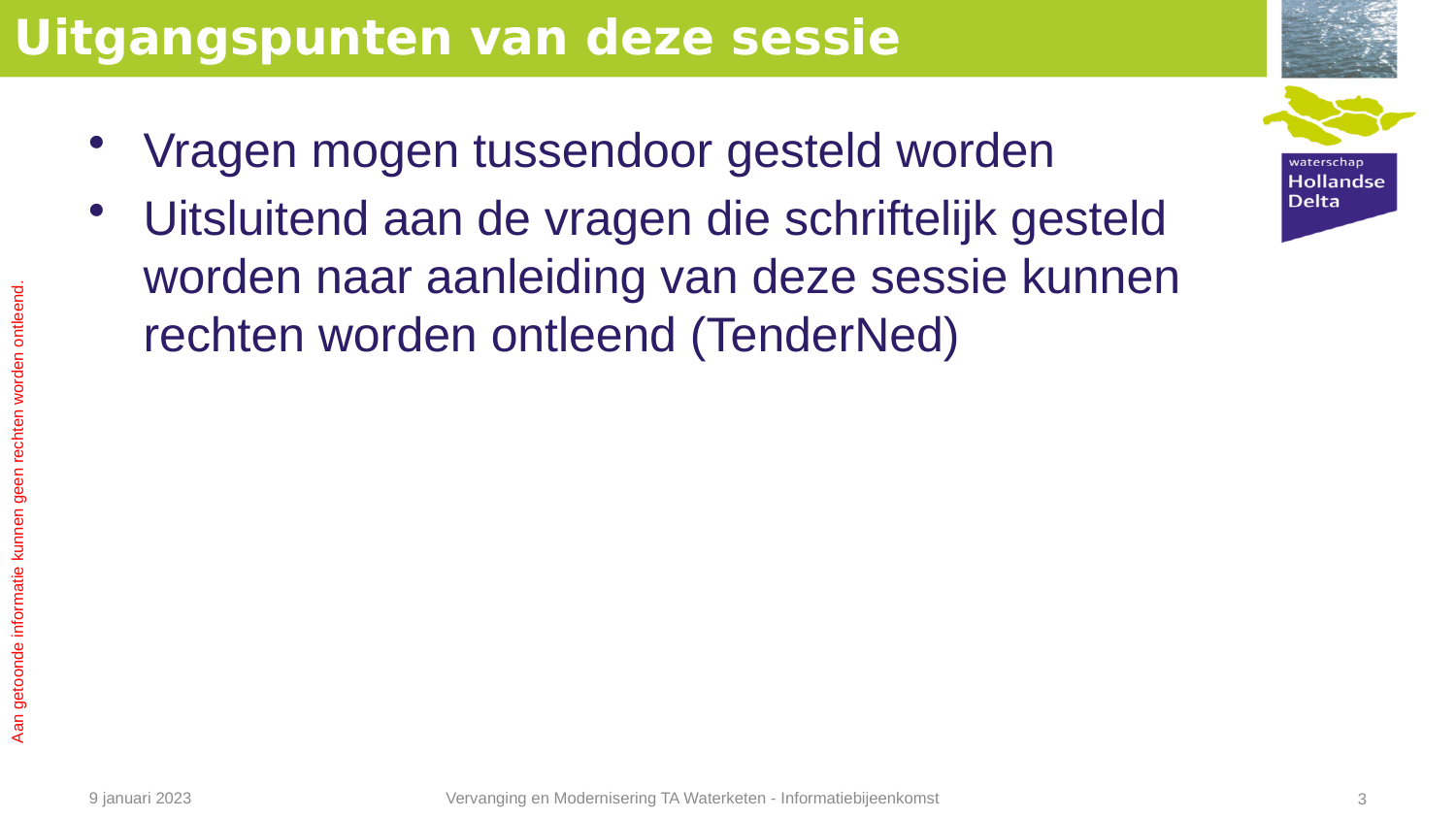

# Uitgangspunten van deze sessie
Vragen mogen tussendoor gesteld worden
Uitsluitend aan de vragen die schriftelijk gesteld worden naar aanleiding van deze sessie kunnen rechten worden ontleend (TenderNed)

9 januari 2023
Vervanging en Modernisering TA Waterketen - Informatiebijeenkomst
3